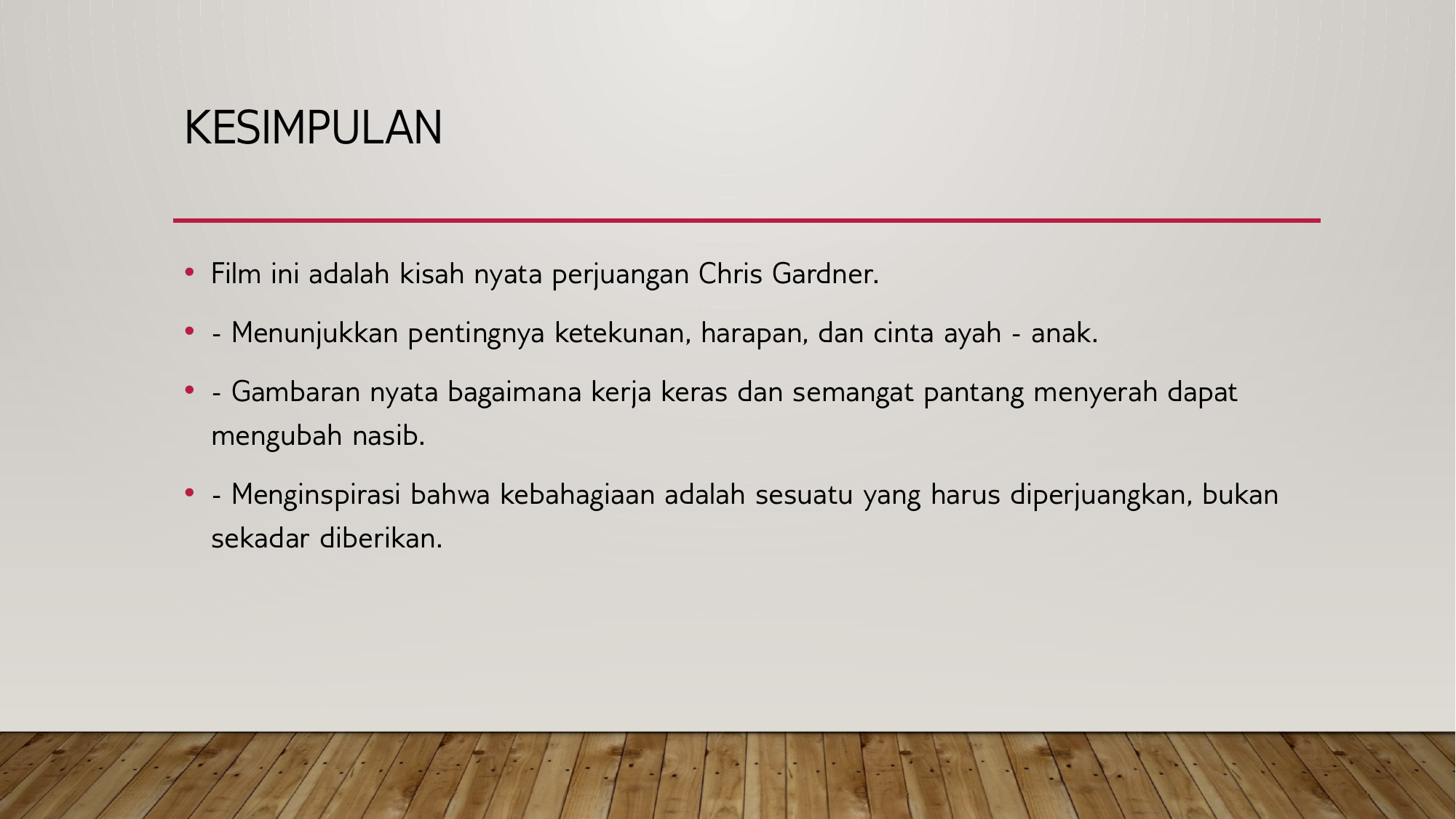

# KESIMPULAN
Film ini adalah kisah nyata perjuangan Chris Gardner.
- Menunjukkan pentingnya ketekunan, harapan, dan cinta ayah - anak.
- Gambaran nyata bagaimana kerja keras dan semangat pantang menyerah dapat mengubah nasib.
- Menginspirasi bahwa kebahagiaan adalah sesuatu yang harus diperjuangkan, bukan sekadar diberikan.